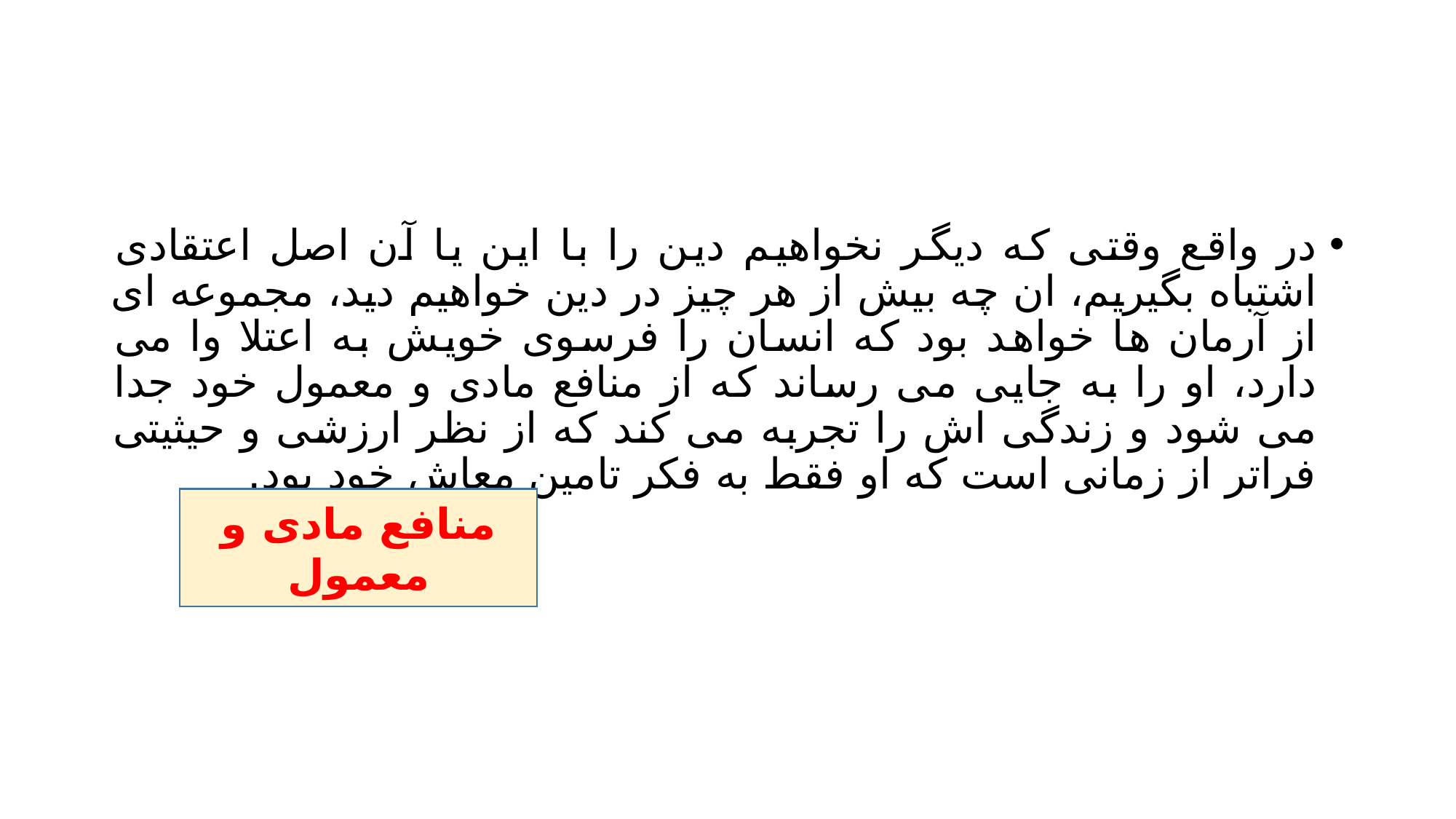

#
در واقع وقتی که دیگر نخواهیم دین را با این یا آن اصل اعتقادی اشتباه بگیریم، ان چه بیش از هر چیز در دین خواهیم دید، مجموعه ای از آرمان ها خواهد بود که انسان را فرسوی خویش به اعتلا وا می دارد، او را به جایی می رساند که از منافع مادی و معمول خود جدا می شود و زندگی اش را تجربه می کند که از نظر ارزشی و حیثیتی فراتر از زمانی است که او فقط به فکر تامین معاش خود بود.
منافع مادی و معمول